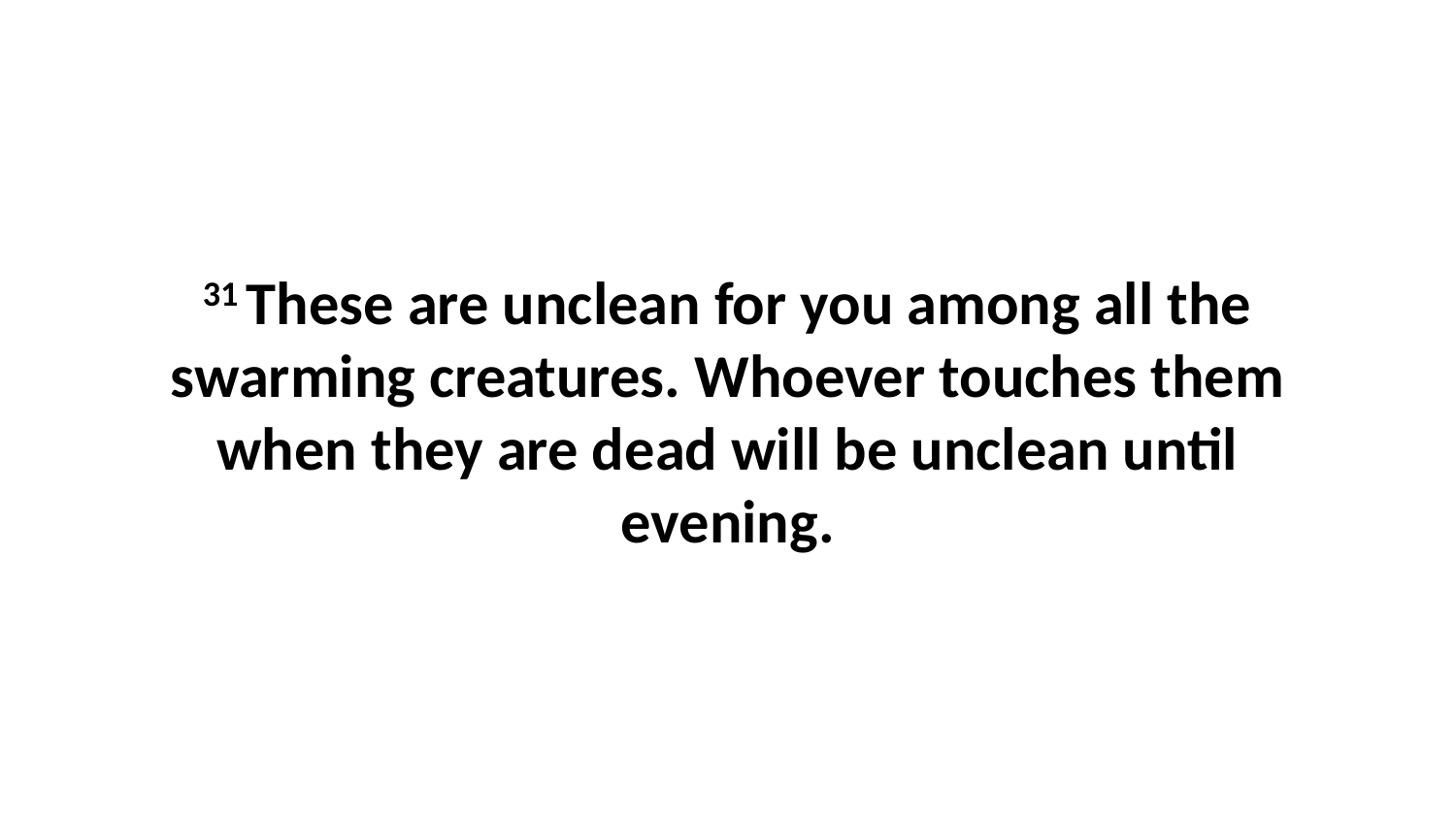

31 These are unclean for you among all the swarming creatures. Whoever touches them when they are dead will be unclean until evening.